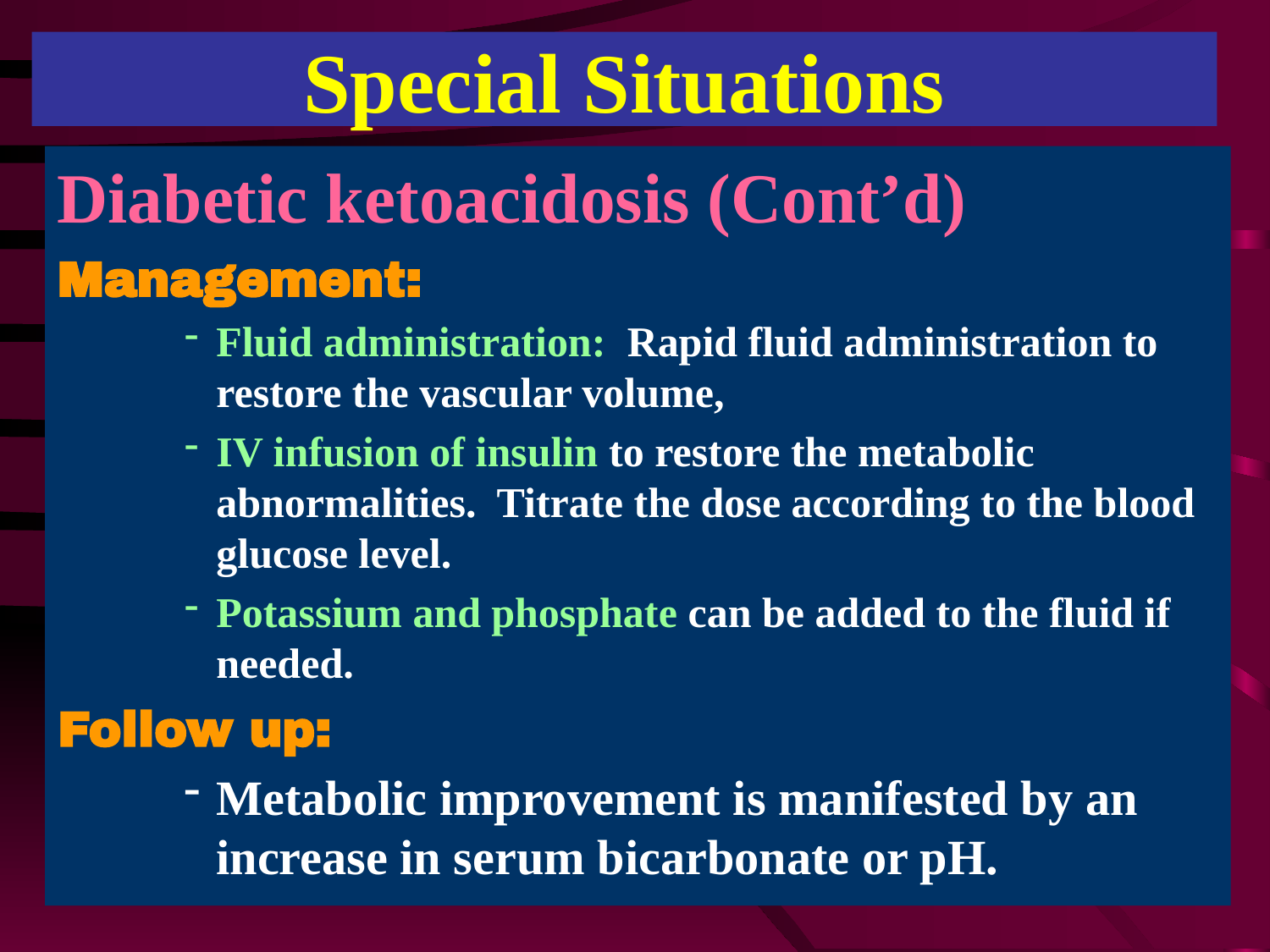

Special Situations
Diabetic ketoacidosis (Cont’d)
Management:
Fluid administration:  Rapid fluid administration to restore the vascular volume,
IV infusion of insulin to restore the metabolic abnormalities.  Titrate the dose according to the blood glucose level.
Potassium and phosphate can be added to the fluid if needed.
Follow up:
Metabolic improvement is manifested by an increase in serum bicarbonate or pH.

98